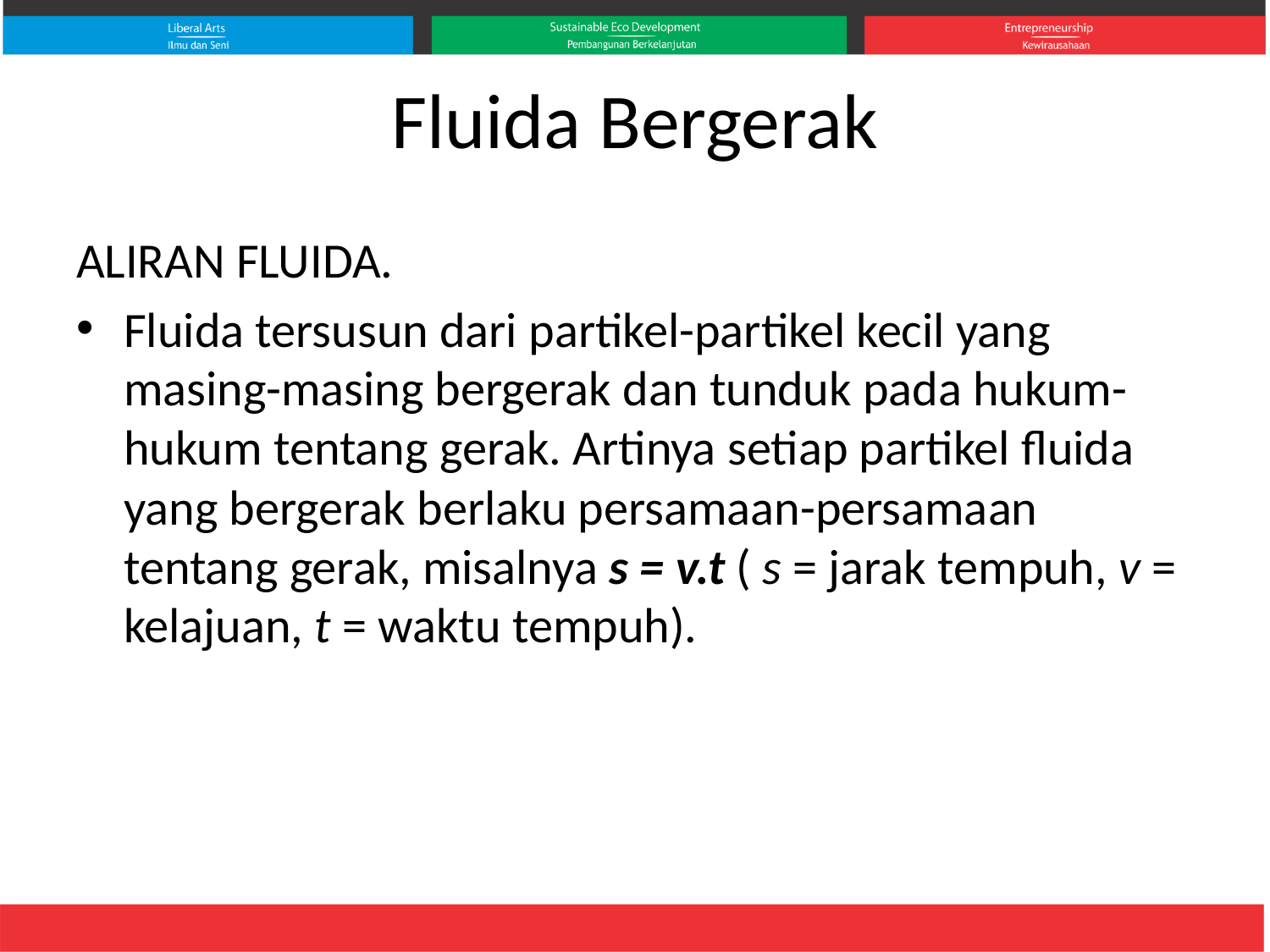

# Fluida Bergerak
ALIRAN FLUIDA.
Fluida tersusun dari partikel-partikel kecil yang masing-masing bergerak dan tunduk pada hukum-hukum tentang gerak. Artinya setiap partikel fluida yang bergerak berlaku persamaan-persamaan tentang gerak, misalnya s = v.t ( s = jarak tempuh, v = kelajuan, t = waktu tempuh).